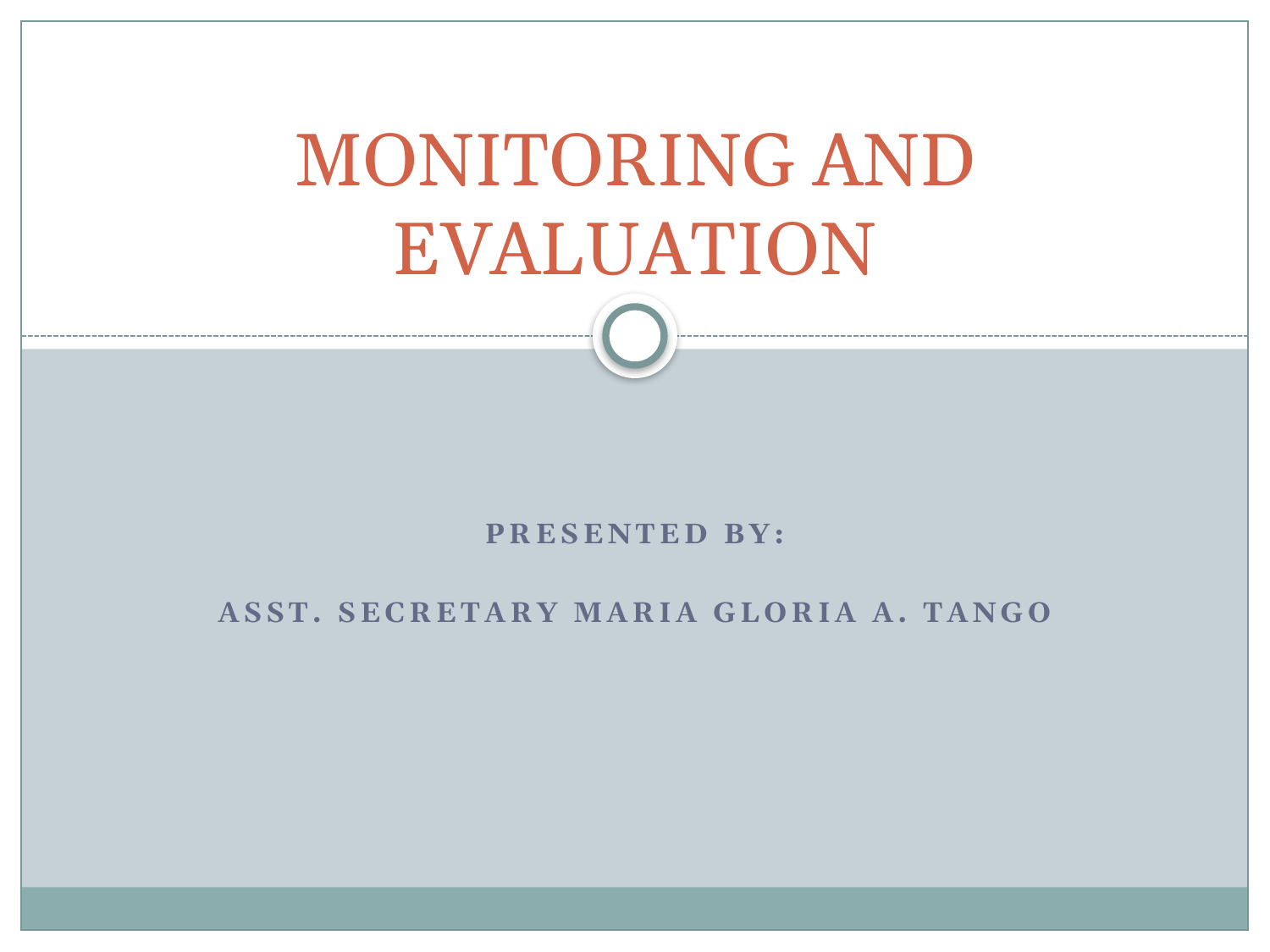

# MONITORING AND EVALUATION

PRESENTED BY:

ASST. SECRETARY MARIA GLORIA A. TANGO